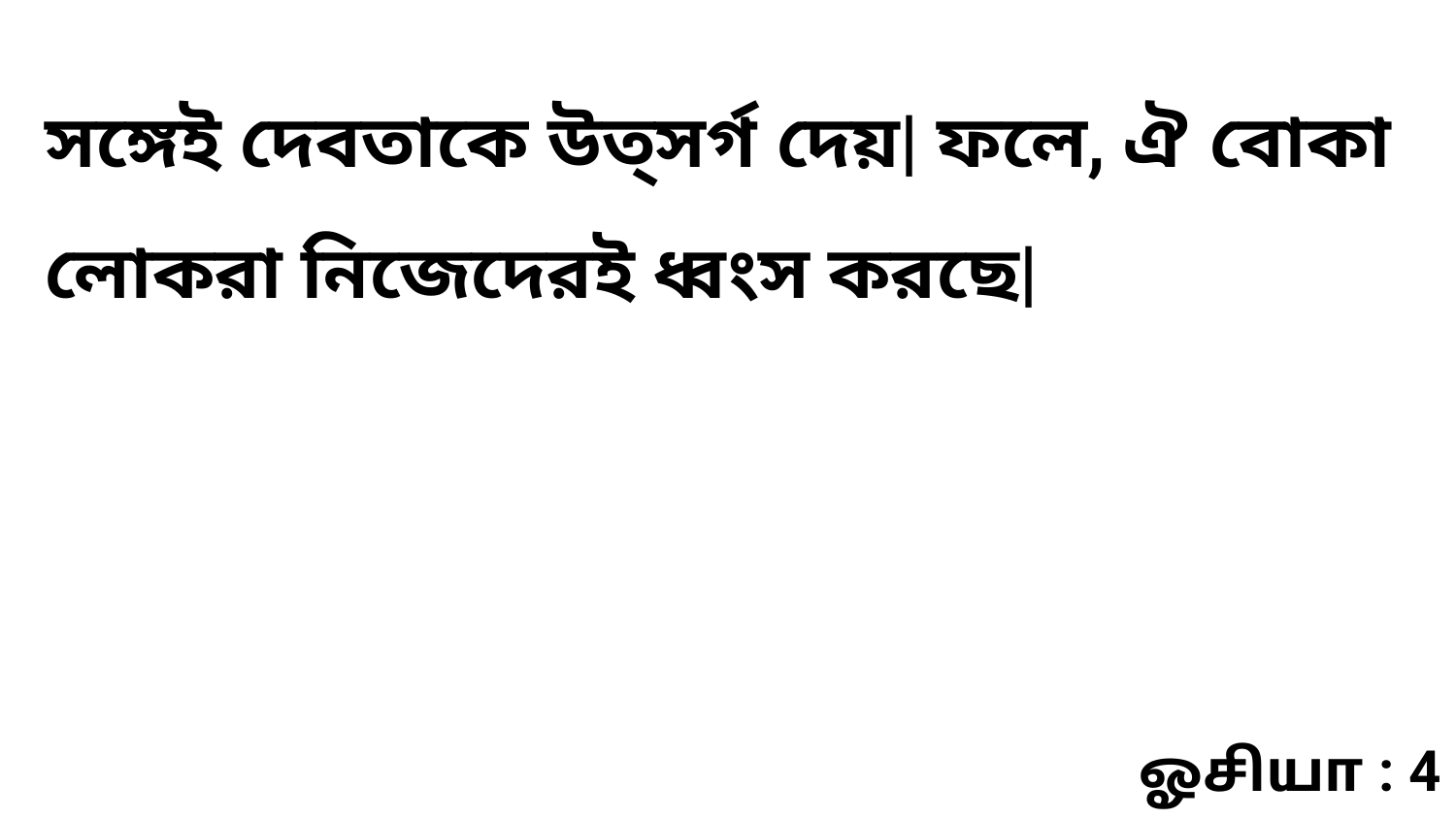

সঙ্গেই দেবতাকে উত্সর্গ দেয়| ফলে, ঐ বোকা লোকরা নিজেদেরই ধ্বংস করছে|
ஓசியா : 4